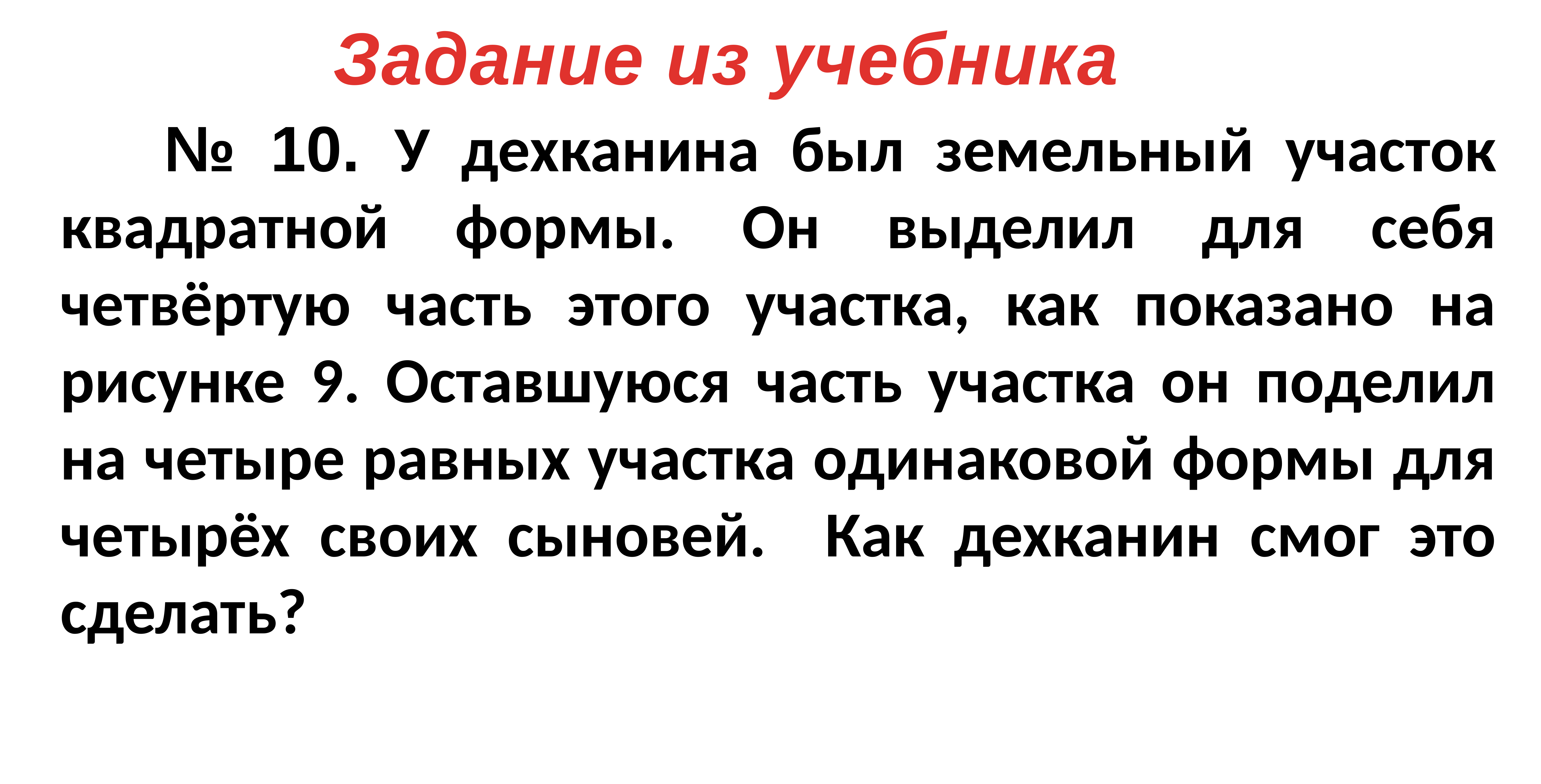

Задание из учебника
   № 10. У дехканина был земельный участок квадратной формы. Он выделил для себя четвёртую часть этого участка, как показано на рисунке 9. Оставшуюся часть участка он поделил на четыре равных участка одинаковой формы для четырёх своих сыновей.  Как дехканин смог это сделать?